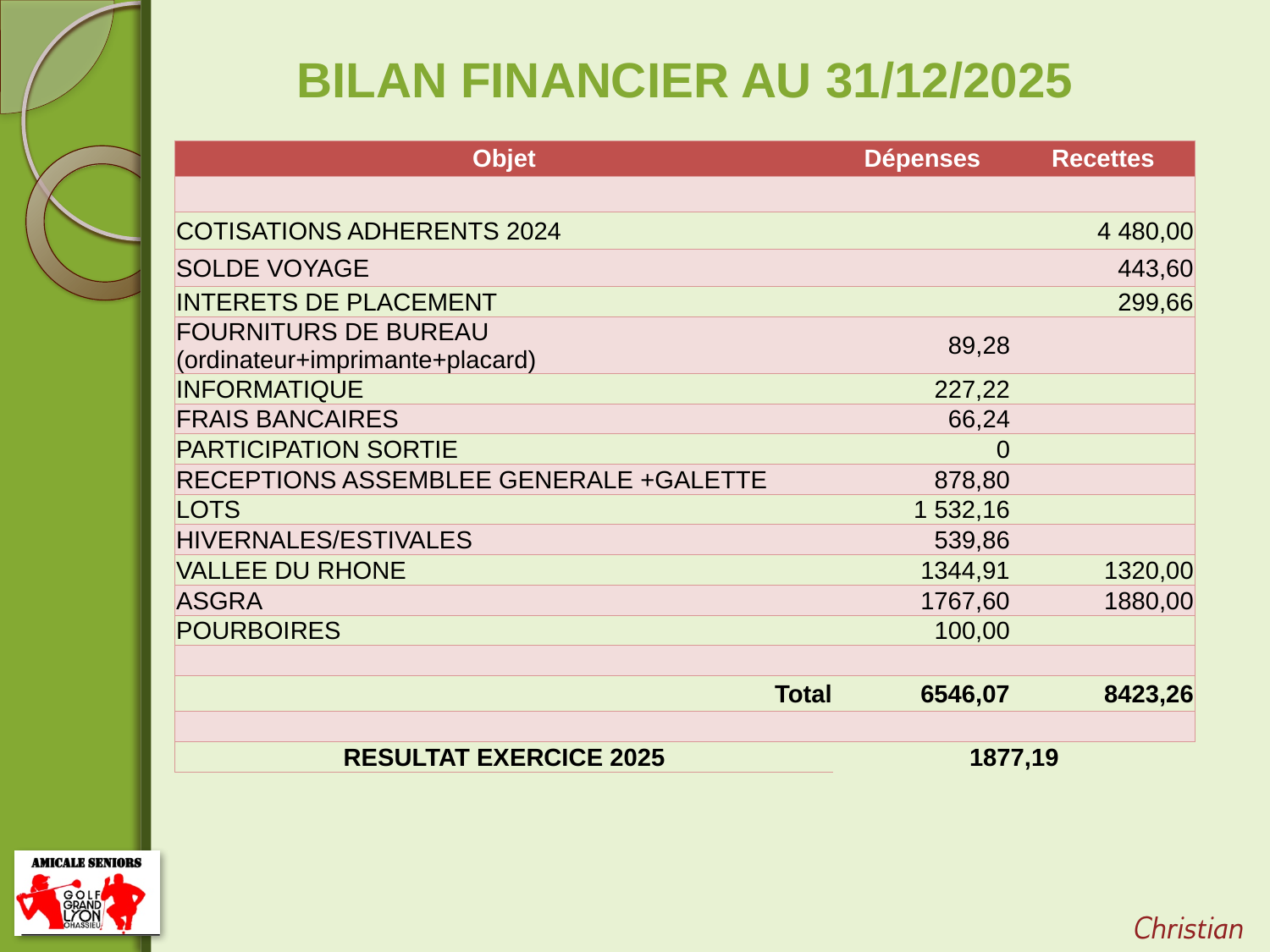

| BILAN FINANCIER AU 31/12/2025 |  |  |
| --- | --- | --- |
|  |  |  |
| Objet | Dépenses | Recettes |
|  |  |  |
| COTISATIONS ADHERENTS 2024 |  | 4 480,00 |
| SOLDE VOYAGE |  | 443,60 |
| INTERETS DE PLACEMENT |  | 299,66 |
| FOURNITURS DE BUREAU (ordinateur+imprimante+placard) | 89,28 |  |
| INFORMATIQUE | 227,22 |  |
| FRAIS BANCAIRES | 66,24 |  |
| PARTICIPATION SORTIE | 0 |  |
| RECEPTIONS ASSEMBLEE GENERALE +GALETTE | 878,80 |  |
| LOTS | 1 532,16 |  |
| HIVERNALES/ESTIVALES | 539,86 |  |
| VALLEE DU RHONE | 1344,91 | 1320,00 |
| ASGRA | 1767,60 | 1880,00 |
| POURBOIRES | 100,00 |  |
|  |  |  |
| Total | 6546,07 | 8423,26 |
|  |  |  |
| RESULTAT EXERCICE 2025 | 1877,19 |  |
Christian